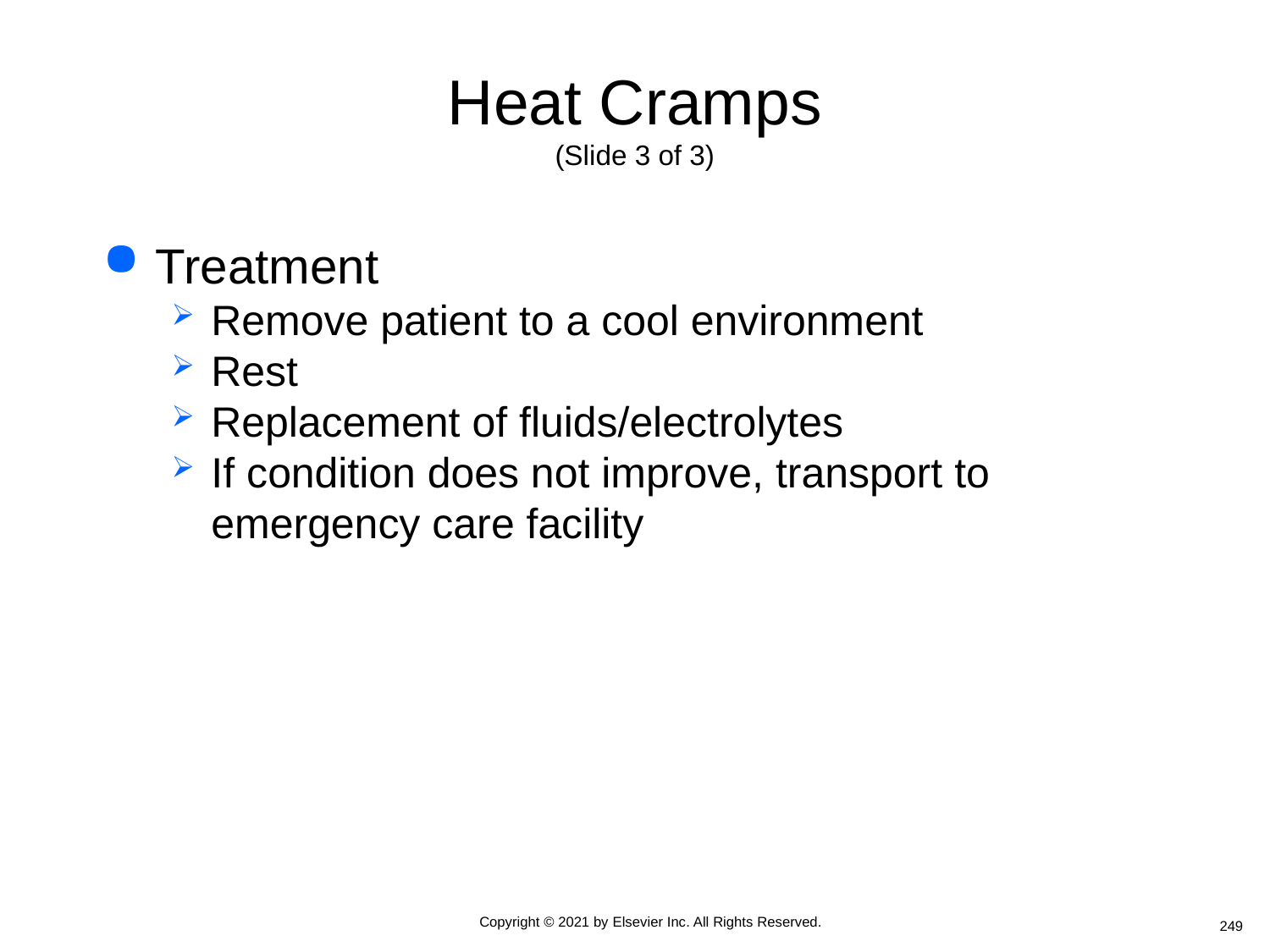

# Heat Cramps (Slide 3 of 3)
Treatment
Remove patient to a cool environment
Rest
Replacement of fluids/electrolytes
If condition does not improve, transport to emergency care facility
249